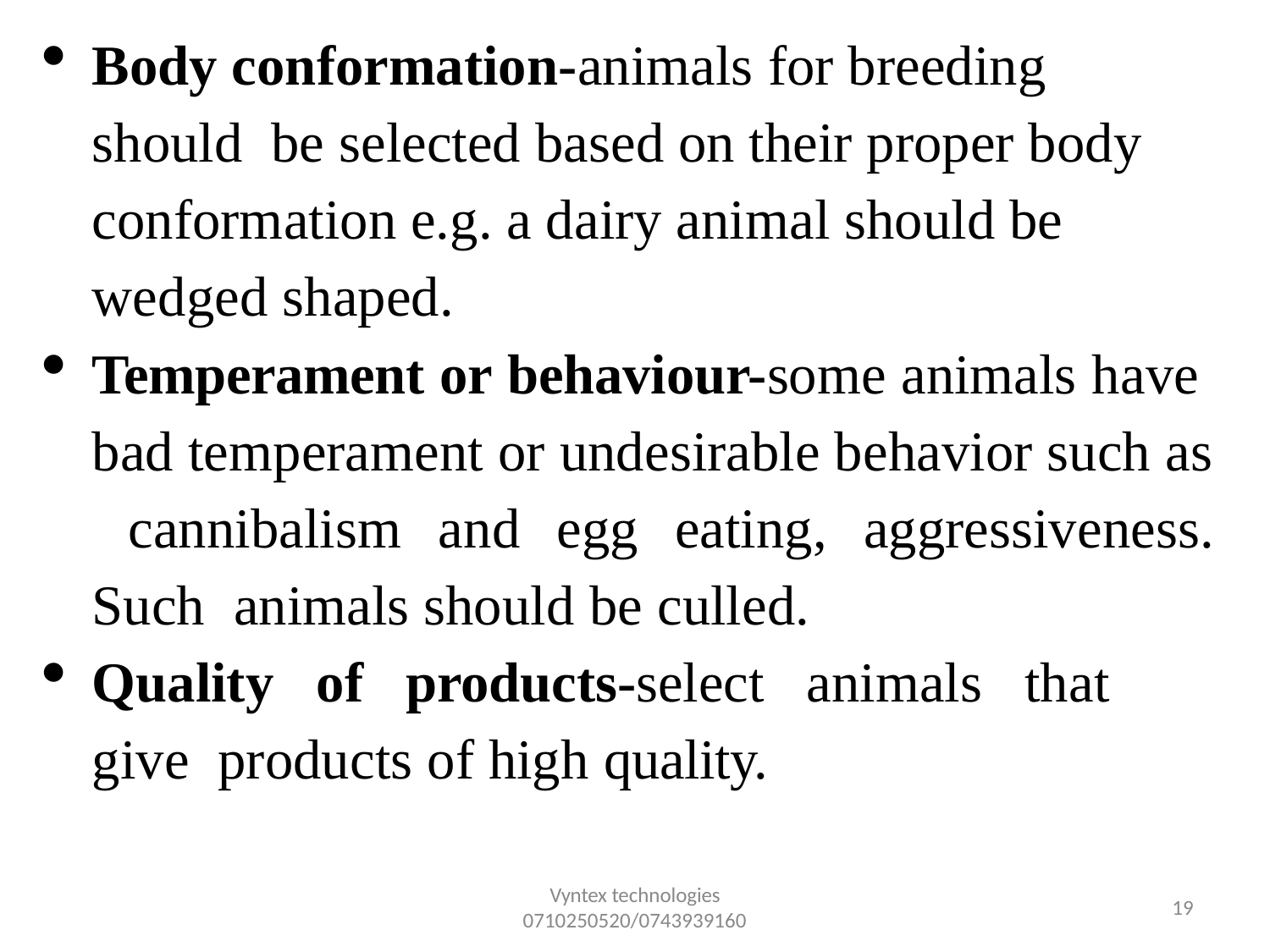

Body conformation-animals for breeding should  be selected based on their proper body  conformation e.g. a dairy animal should be  wedged shaped.
Temperament or behaviour-some animals have  bad temperament or undesirable behavior such as  cannibalism and egg eating, aggressiveness. Such  animals should be culled.
Quality of products-select animals that give  products of high quality.
Vyntex technologies
0710250520/0743939160
19